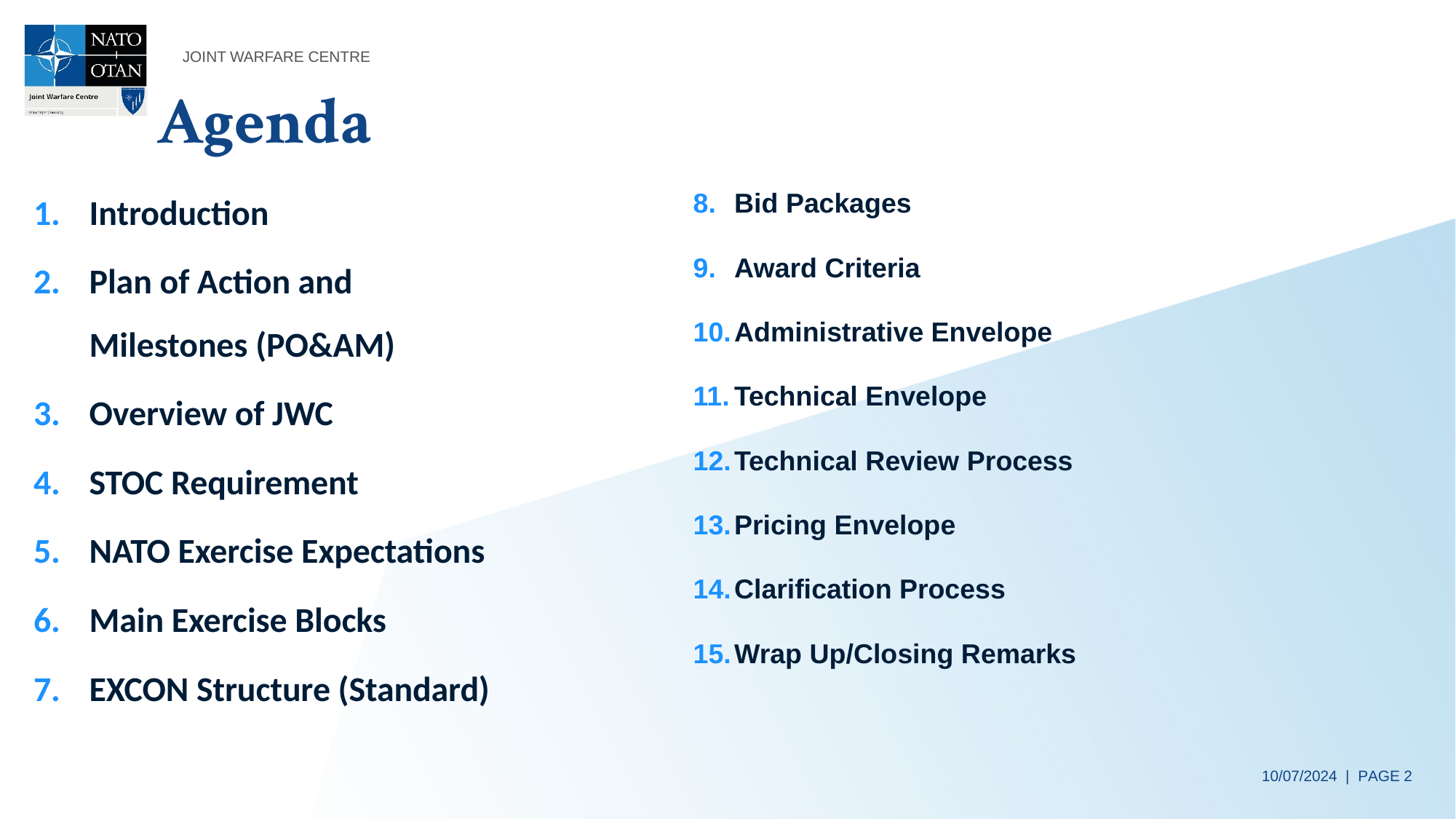

# Agenda
Introduction
Plan of Action and Milestones (PO&AM)
Overview of JWC
STOC Requirement
NATO Exercise Expectations
Main Exercise Blocks
EXCON Structure (Standard)

Bid Packages
Award Criteria
Administrative Envelope
Technical Envelope
Technical Review Process
Pricing Envelope
Clarification Process
Wrap Up/Closing Remarks

10/07/2024  |  PAGE 2